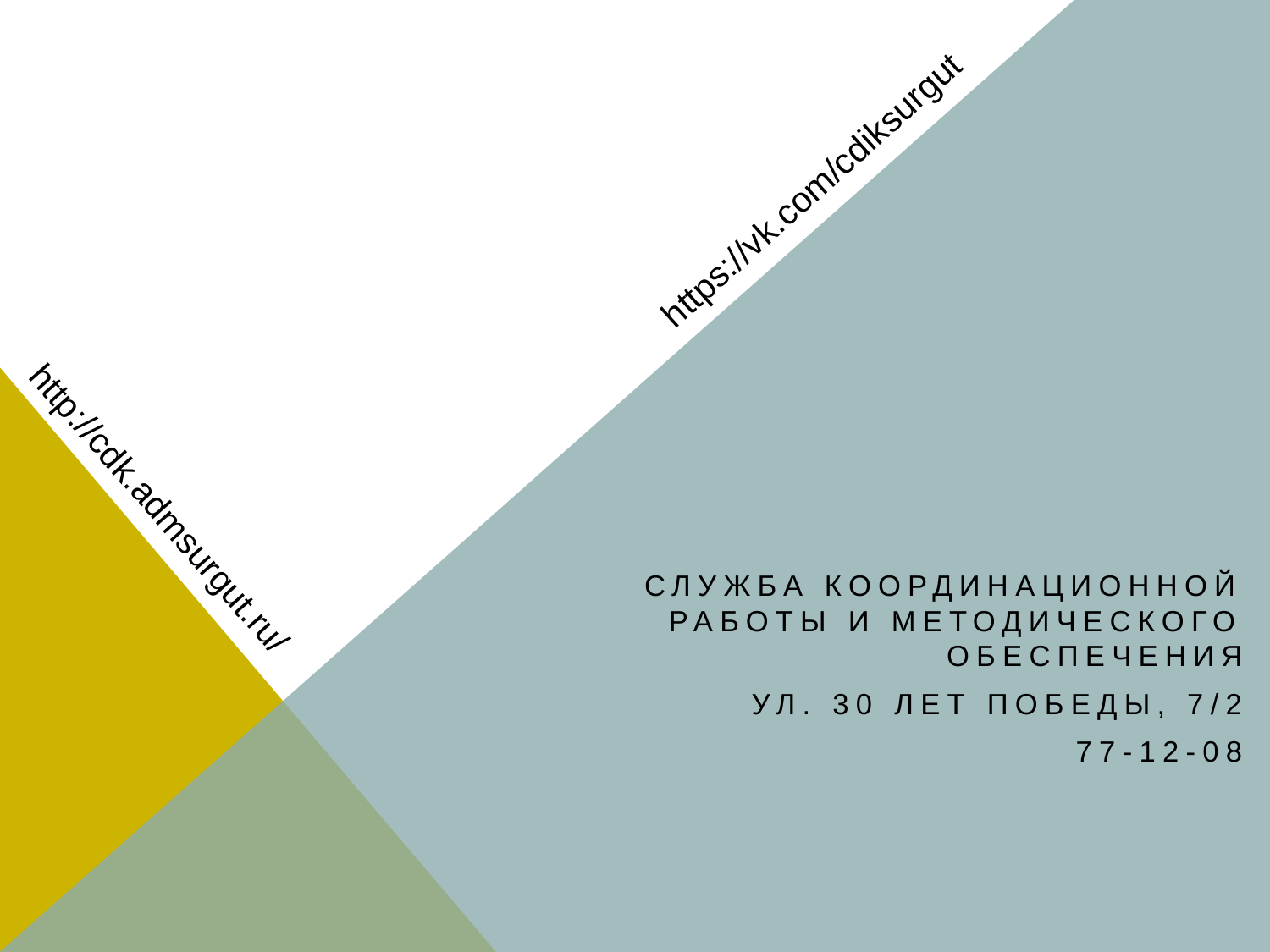

https://vk.com/cdiksurgut
http://cdk.admsurgut.ru/
служба координационной работы и методического обеспечения
ул. 30 лет Победы, 7/2
77-12-08